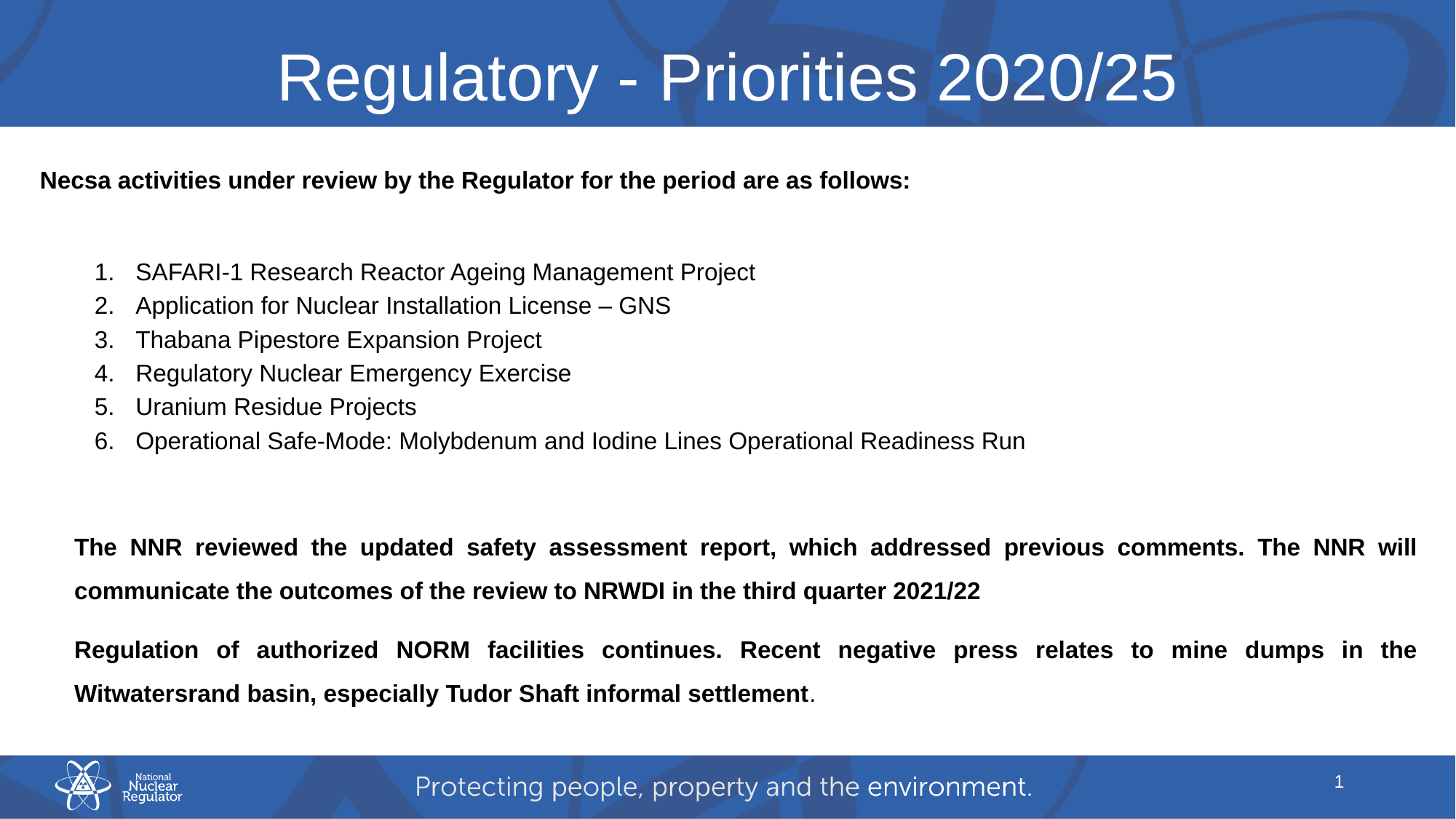

# Regulatory - Priorities 2020/25
Necsa activities under review by the Regulator for the period are as follows:

SAFARI-1 Research Reactor Ageing Management Project
Application for Nuclear Installation License – GNS
Thabana Pipestore Expansion Project
Regulatory Nuclear Emergency Exercise
Uranium Residue Projects
Operational Safe-Mode: Molybdenum and Iodine Lines Operational Readiness Run

The NNR reviewed the updated safety assessment report, which addressed previous comments. The NNR will communicate the outcomes of the review to NRWDI in the third quarter 2021/22
Regulation of authorized NORM facilities continues. Recent negative press relates to mine dumps in the Witwatersrand basin, especially Tudor Shaft informal settlement.

1